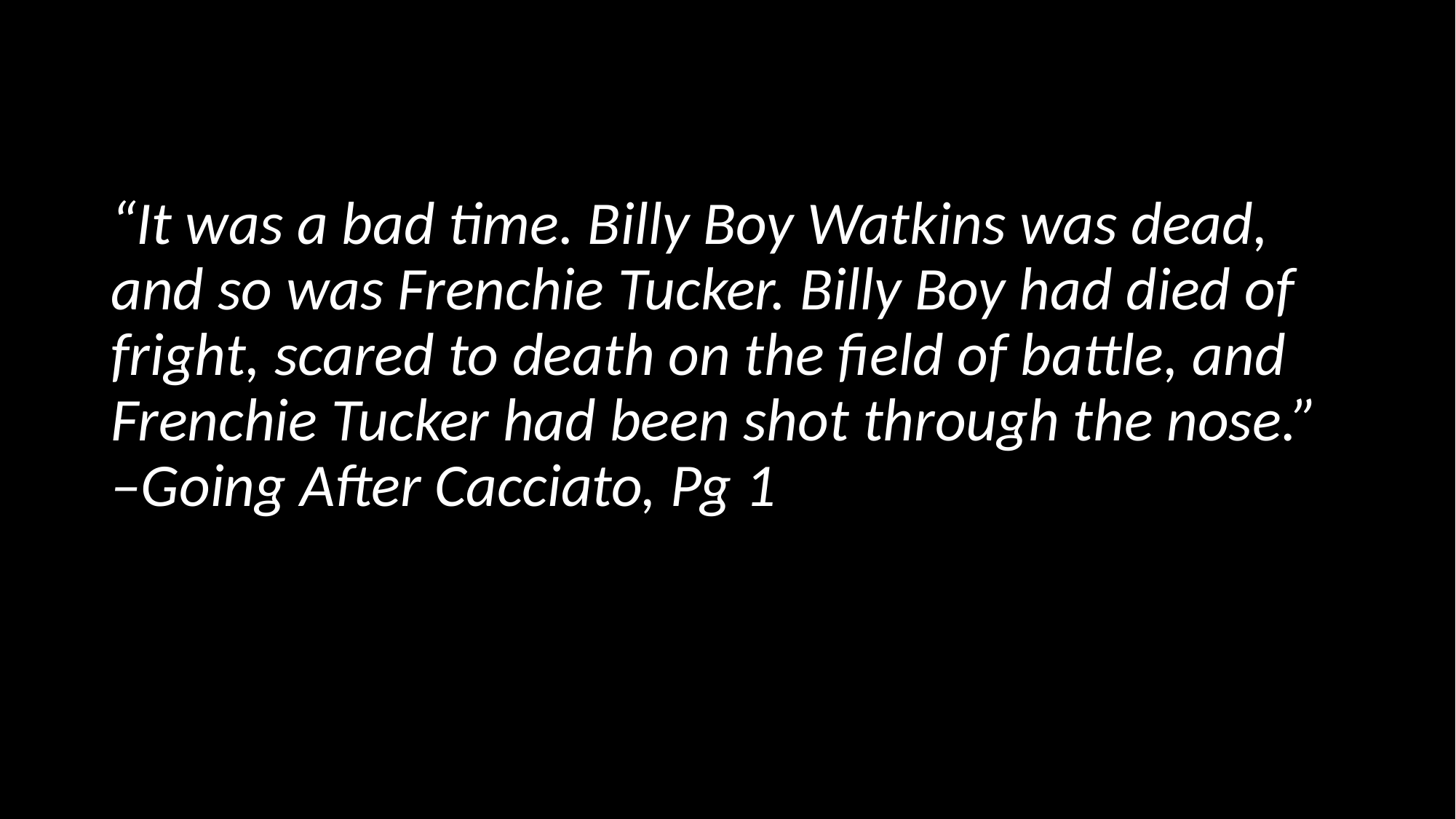

“It was a bad time. Billy Boy Watkins was dead, and so was Frenchie Tucker. Billy Boy had died of fright, scared to death on the field of battle, and Frenchie Tucker had been shot through the nose.” –Going After Cacciato, Pg 1